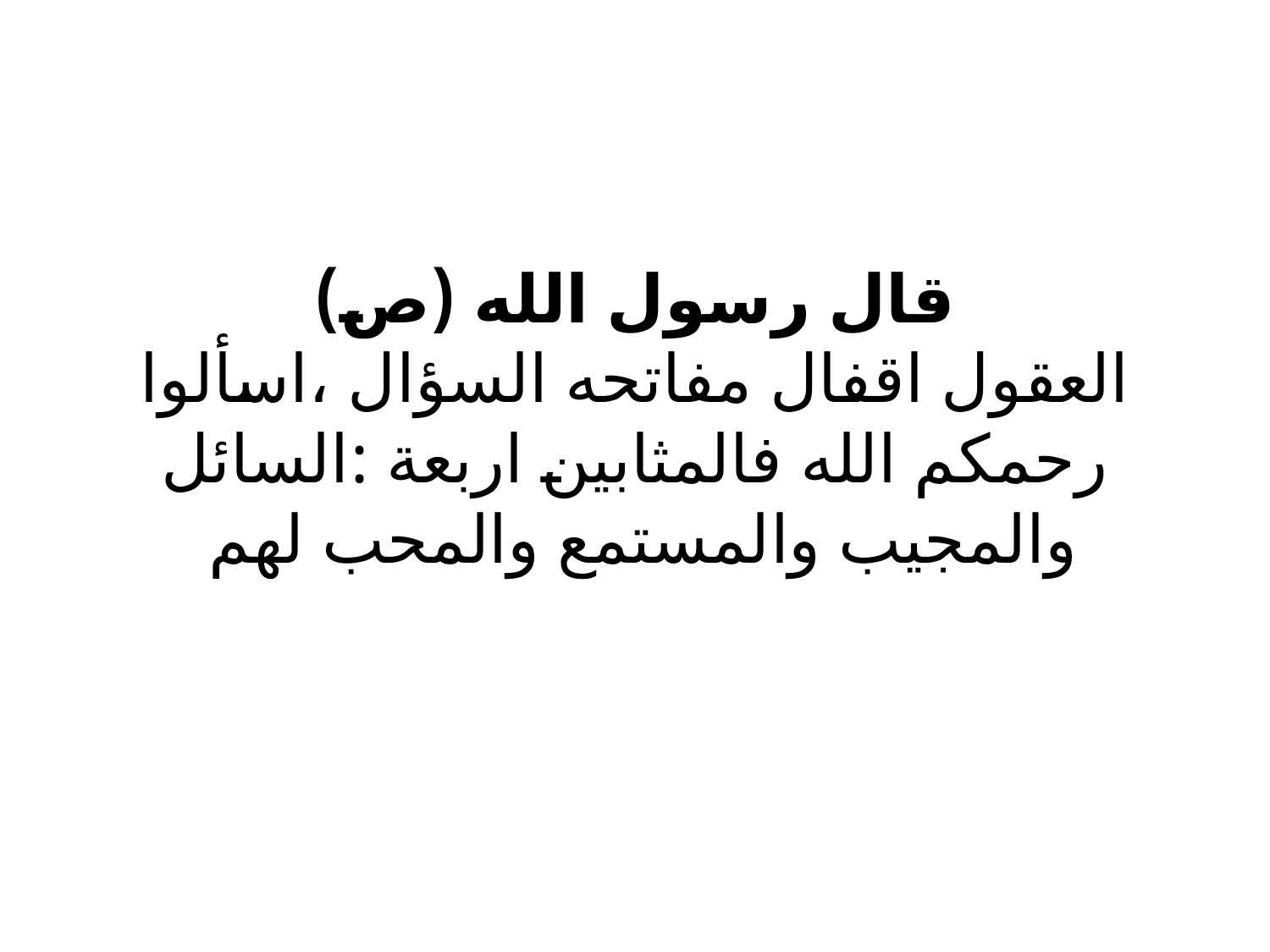

# قال رسول الله (ص) العقول اقفال مفاتحه السؤال ،اسألوا رحمكم الله فالمثابين اربعة :السائل والمجيب والمستمع والمحب لهم